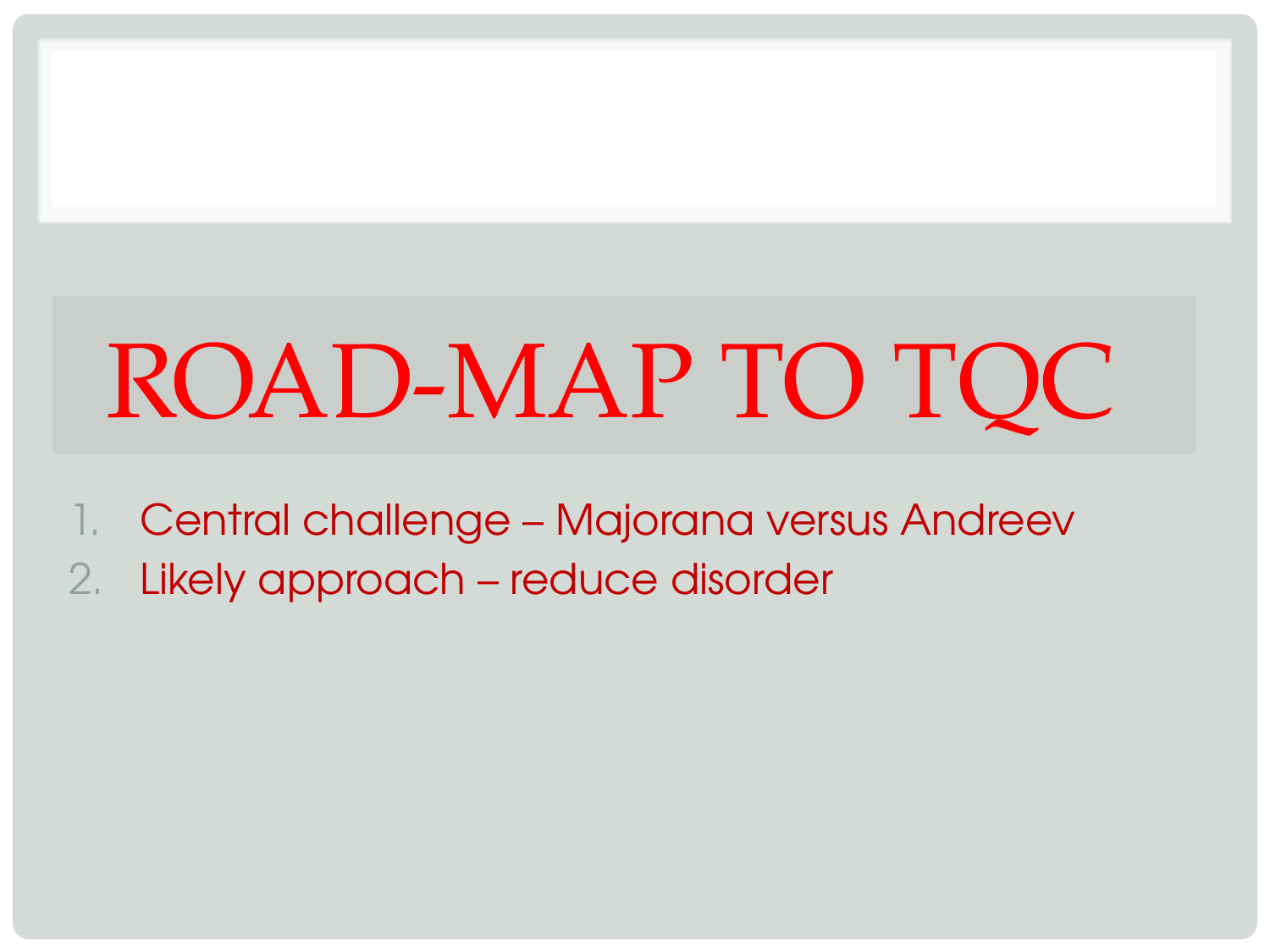

# Road-map to tqc
Central challenge – Majorana versus Andreev
Likely approach – reduce disorder